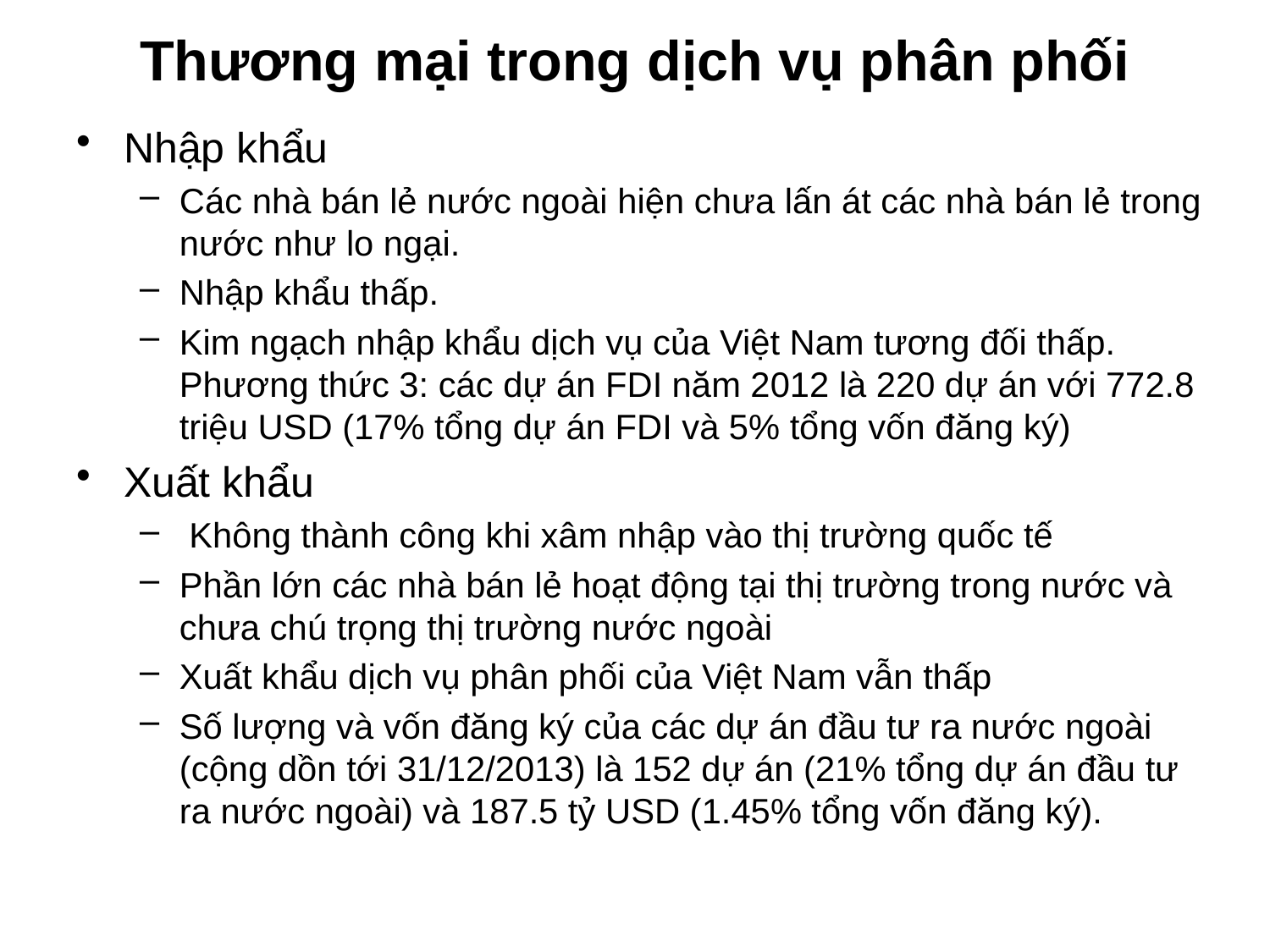

# Thương mại trong dịch vụ phân phối
Nhập khẩu
Các nhà bán lẻ nước ngoài hiện chưa lấn át các nhà bán lẻ trong nước như lo ngại.
Nhập khẩu thấp.
Kim ngạch nhập khẩu dịch vụ của Việt Nam tương đối thấp. Phương thức 3: các dự án FDI năm 2012 là 220 dự án với 772.8 triệu USD (17% tổng dự án FDI và 5% tổng vốn đăng ký)
Xuất khẩu
 Không thành công khi xâm nhập vào thị trường quốc tế
Phần lớn các nhà bán lẻ hoạt động tại thị trường trong nước và chưa chú trọng thị trường nước ngoài
Xuất khẩu dịch vụ phân phối của Việt Nam vẫn thấp
Số lượng và vốn đăng ký của các dự án đầu tư ra nước ngoài (cộng dồn tới 31/12/2013) là 152 dự án (21% tổng dự án đầu tư ra nước ngoài) và 187.5 tỷ USD (1.45% tổng vốn đăng ký).